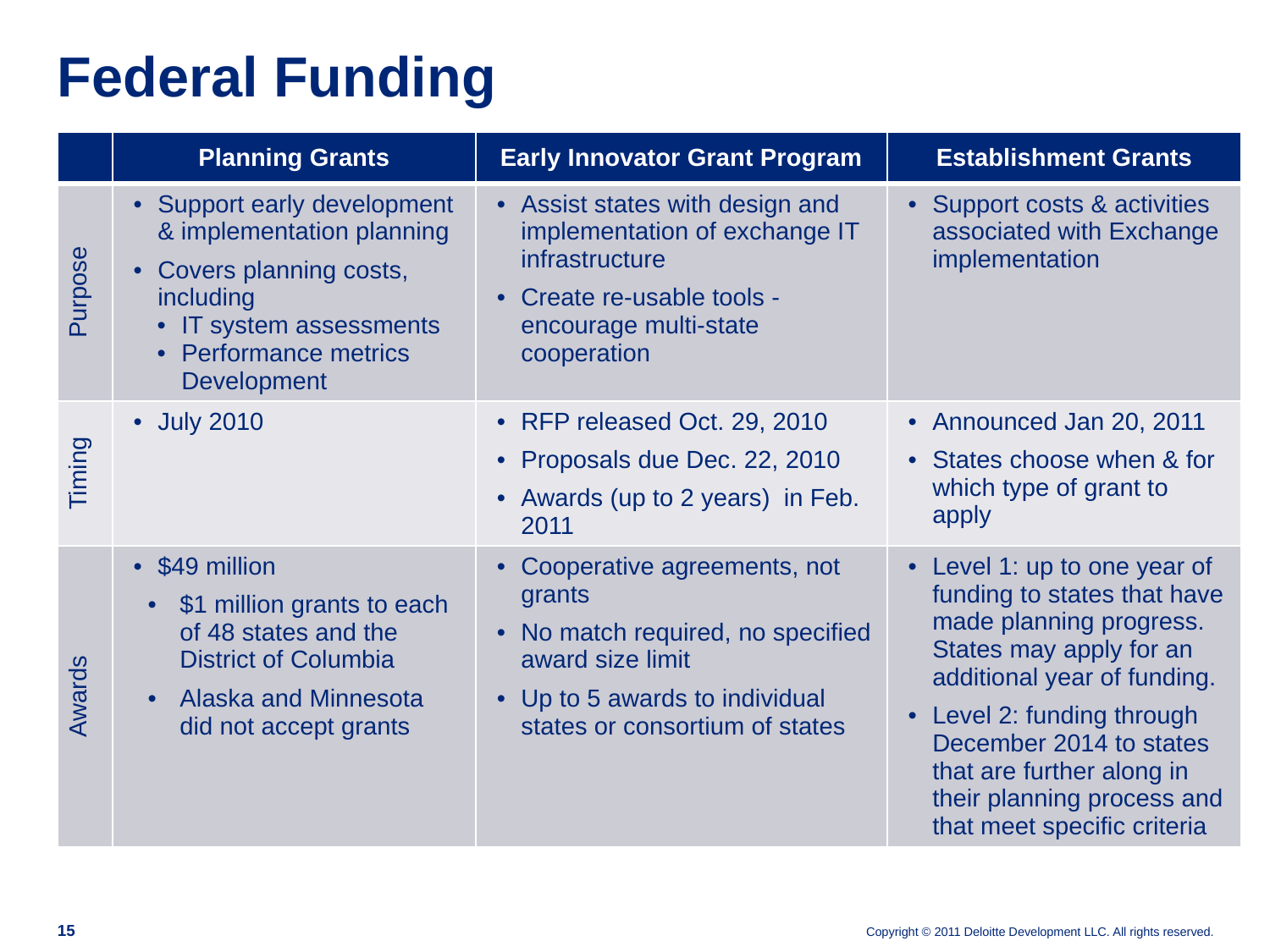

# Federal Funding
|  | Planning Grants | Early Innovator Grant Program | Establishment Grants |
| --- | --- | --- | --- |
| Purpose | Support early development & implementation planning Covers planning costs, including IT system assessments Performance metrics Development | Assist states with design and implementation of exchange IT infrastructure Create re-usable tools - encourage multi-state cooperation | Support costs & activities associated with Exchange implementation |
| Timing | July 2010 | RFP released Oct. 29, 2010 Proposals due Dec. 22, 2010 Awards (up to 2 years) in Feb. 2011 | Announced Jan 20, 2011 States choose when & for which type of grant to apply |
| Awards | $49 million $1 million grants to each of 48 states and the District of Columbia Alaska and Minnesota did not accept grants | Cooperative agreements, not grants No match required, no specified award size limit Up to 5 awards to individual states or consortium of states | Level 1: up to one year of funding to states that have made planning progress. States may apply for an additional year of funding. Level 2: funding through December 2014 to states that are further along in their planning process and that meet specific criteria |